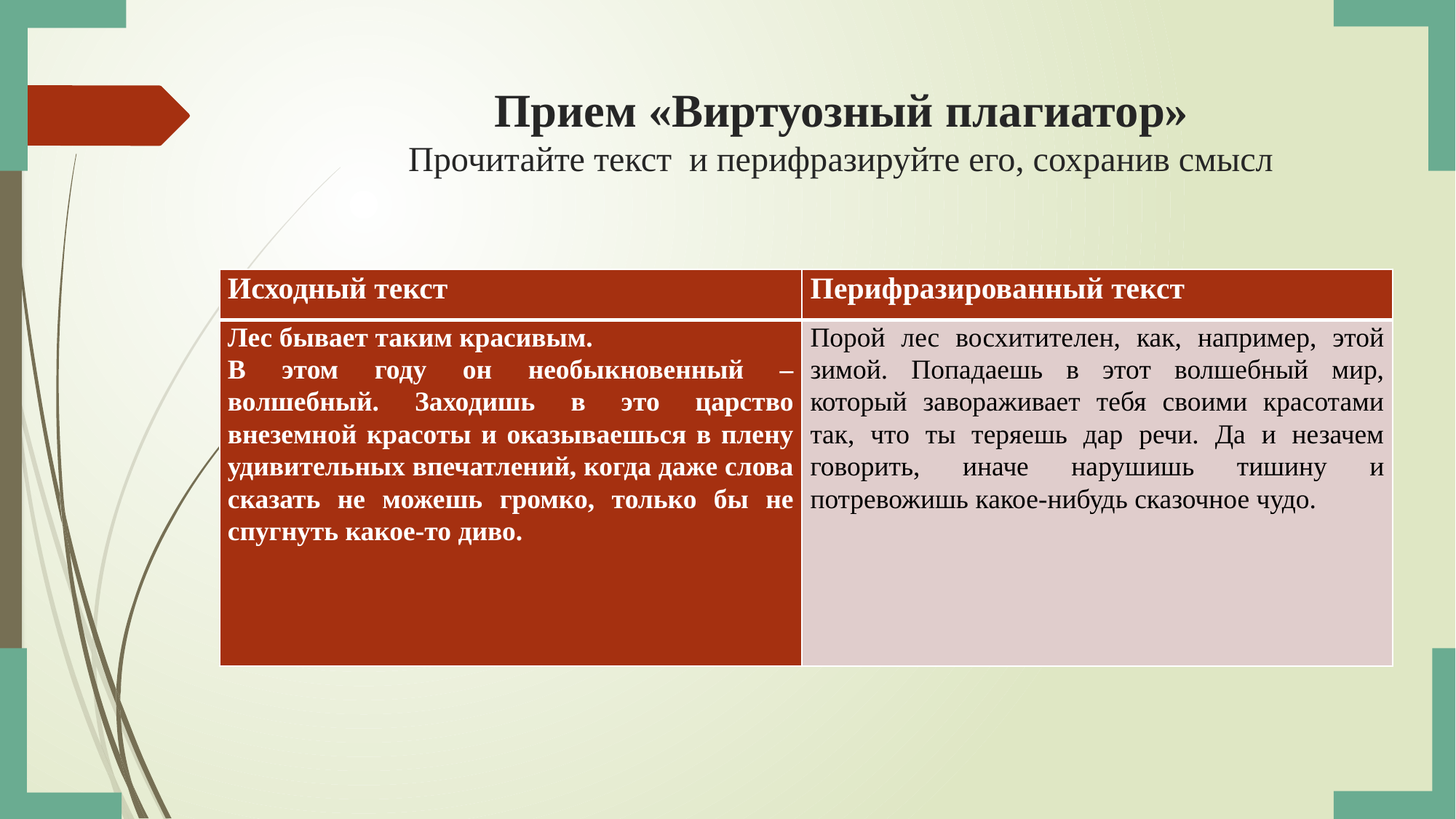

# Прием «Виртуозный плагиатор» Прочитайте текст  и перифразируйте его, сохранив смысл
| Исходный текст | Перифразированный текст |
| --- | --- |
| Лес бывает таким красивым. В этом году он необыкновенный – волшебный. Заходишь в это царство внеземной красоты и оказываешься в плену удивительных впечатлений, когда даже слова сказать не можешь громко, только бы не спугнуть какое-то диво. | Порой лес восхитителен, как, например, этой зимой. Попадаешь в этот волшебный мир, который завораживает тебя своими красотами так, что ты теряешь дар речи. Да и незачем говорить, иначе нарушишь тишину и потревожишь какое-нибудь сказочное чудо. |